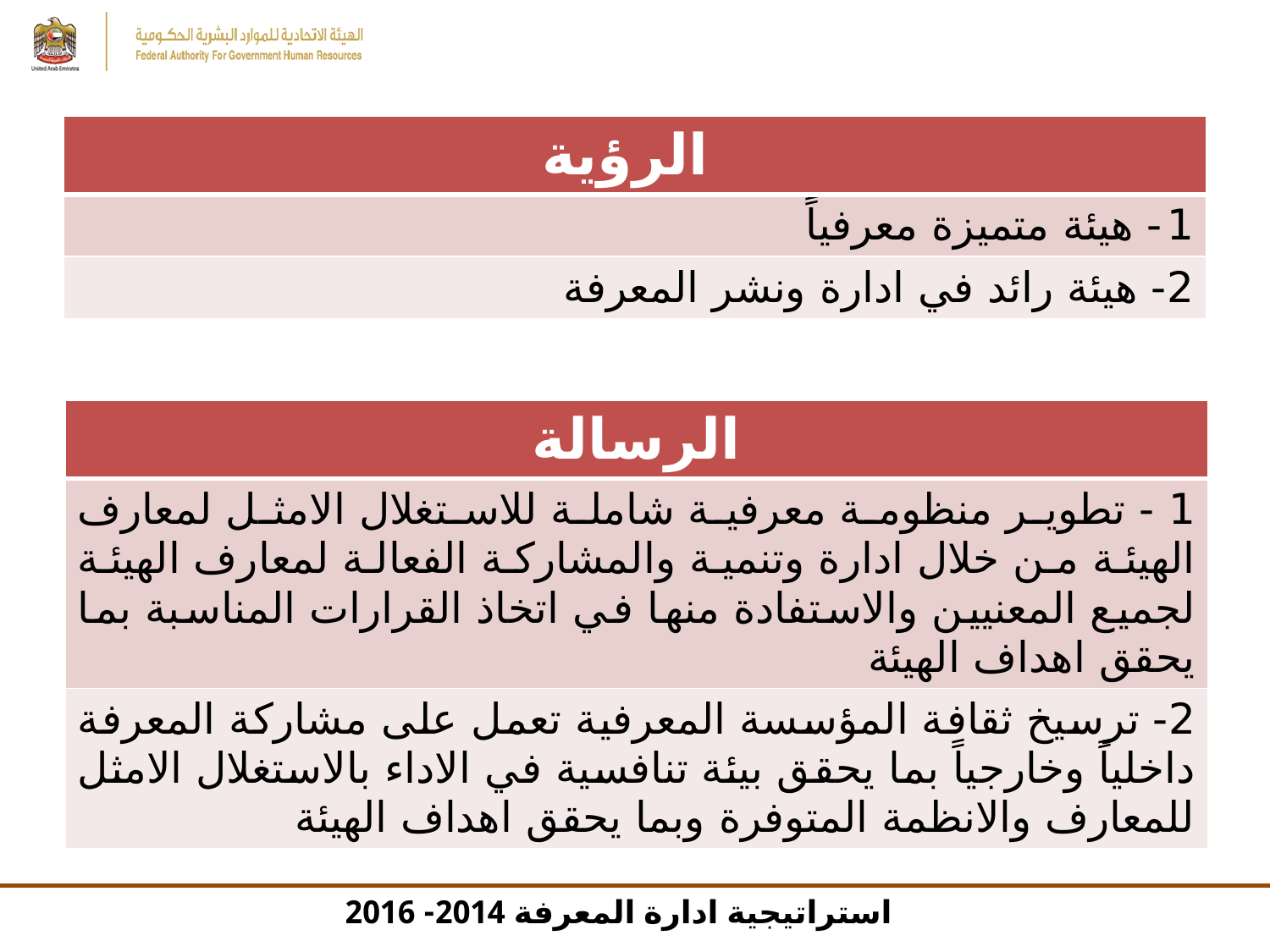

| الرؤية |
| --- |
| 1- هيئة متميزة معرفياً |
| 2- هيئة رائد في ادارة ونشر المعرفة |
| الرسالة |
| --- |
| 1 - تطوير منظومة معرفية شاملة للاستغلال الامثل لمعارف الهيئة من خلال ادارة وتنمية والمشاركة الفعالة لمعارف الهيئة لجميع المعنيين والاستفادة منها في اتخاذ القرارات المناسبة بما يحقق اهداف الهيئة |
| 2- ترسيخ ثقافة المؤسسة المعرفية تعمل على مشاركة المعرفة داخلياً وخارجياً بما يحقق بيئة تنافسية في الاداء بالاستغلال الامثل للمعارف والانظمة المتوفرة وبما يحقق اهداف الهيئة |